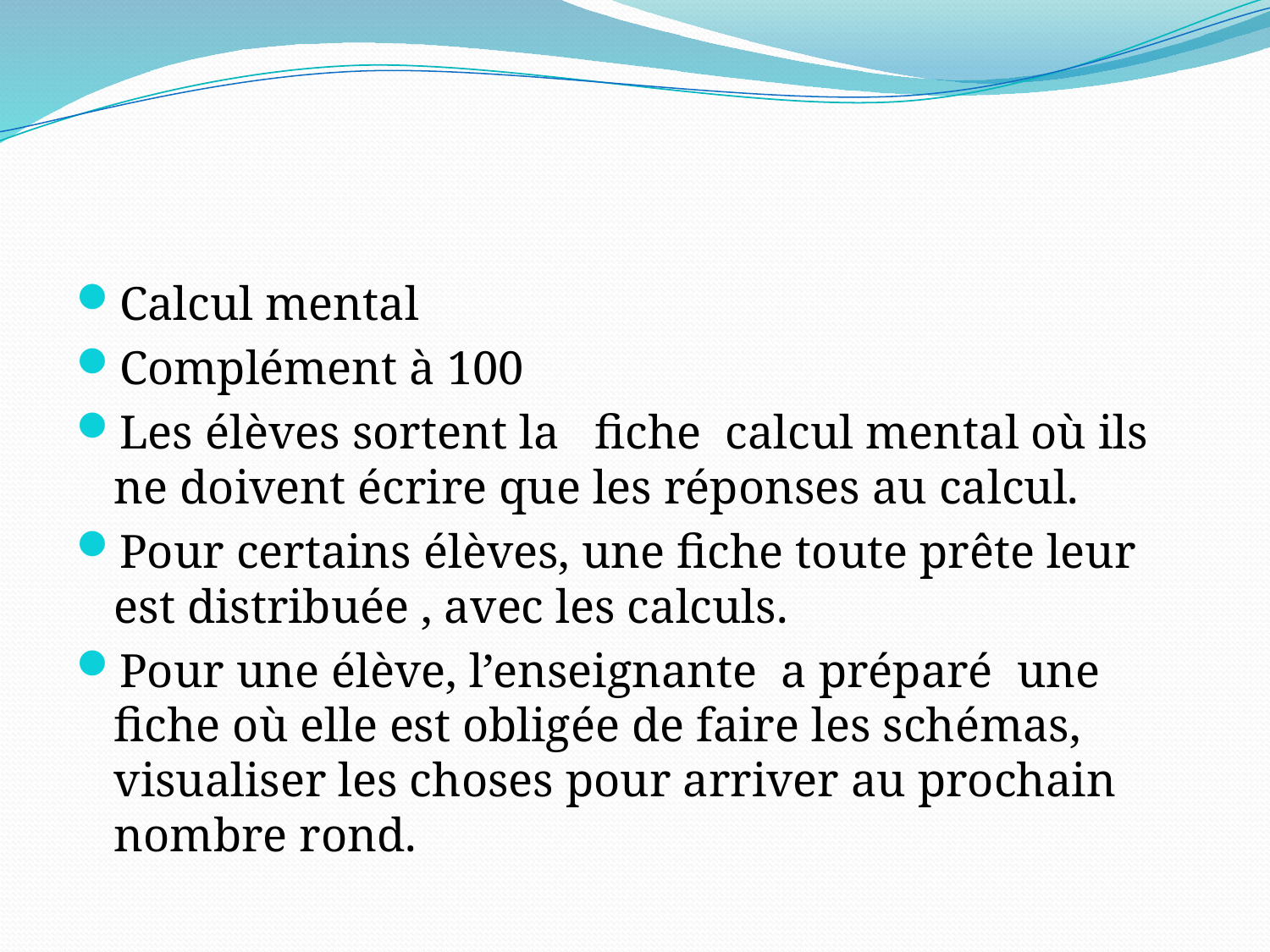

#
Calcul mental
Complément à 100
Les élèves sortent la   fiche  calcul mental où ils ne doivent écrire que les réponses au calcul.
Pour certains élèves, une fiche toute prête leur est distribuée , avec les calculs.
Pour une élève, l’enseignante  a préparé  une fiche où elle est obligée de faire les schémas, visualiser les choses pour arriver au prochain nombre rond.